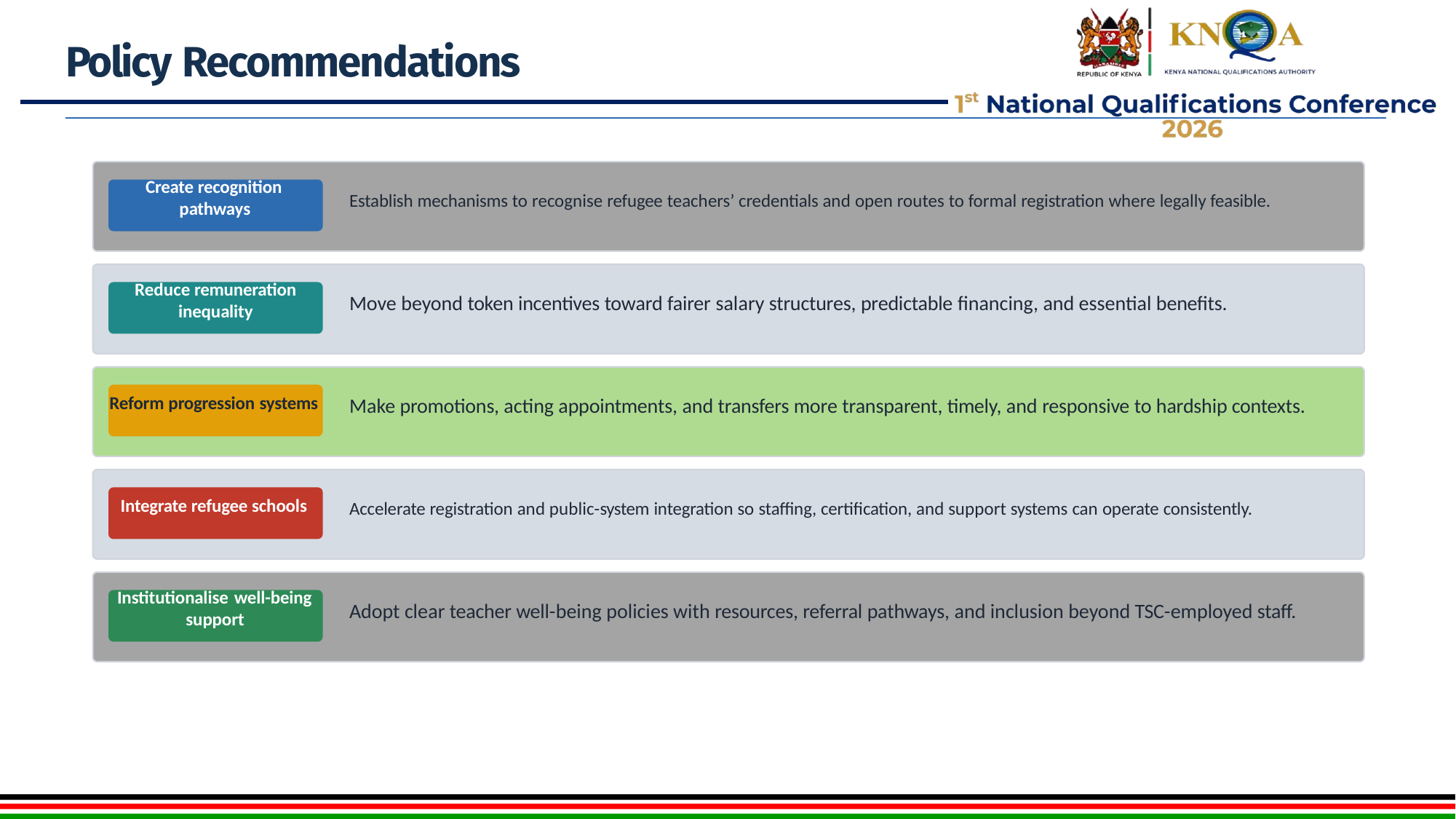

# Policy Recommendations

Create recognition pathways
Establish mechanisms to recognise refugee teachers’ credentials and open routes to formal registration where legally feasible.

Reduce remuneration
inequality
Move beyond token incentives toward fairer salary structures, predictable financing, and essential benefits.

Reform progression systems
Make promotions, acting appointments, and transfers more transparent, timely, and responsive to hardship contexts.

Integrate refugee schools
Accelerate registration and public-system integration so staffing, certification, and support systems can operate consistently.

Institutionalise well-being support
Adopt clear teacher well-being policies with resources, referral pathways, and inclusion beyond TSC-employed staff.